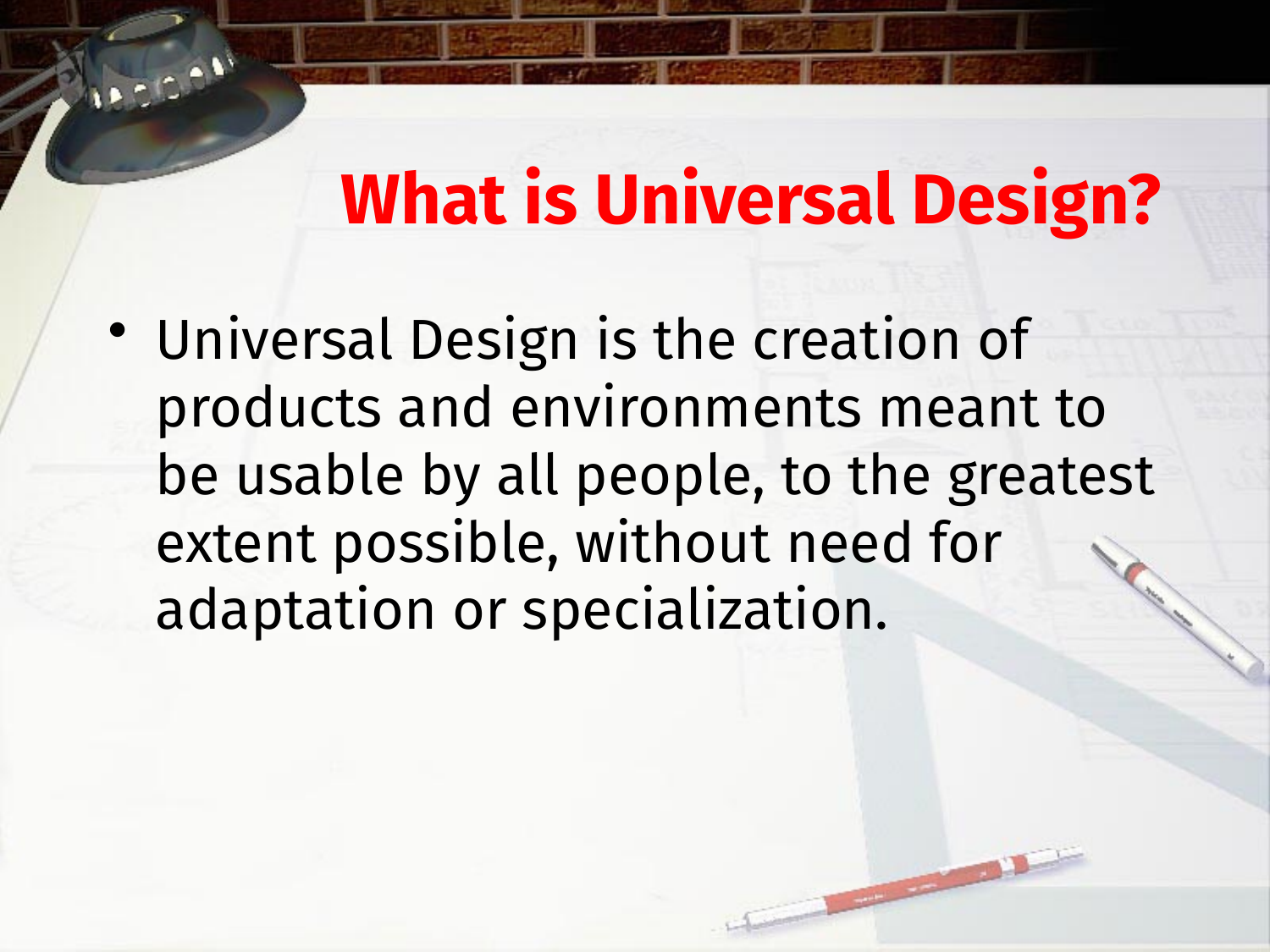

# What is Universal Design?
Universal Design is the creation of products and environments meant to be usable by all people, to the greatest extent possible, without need for adaptation or specialization.